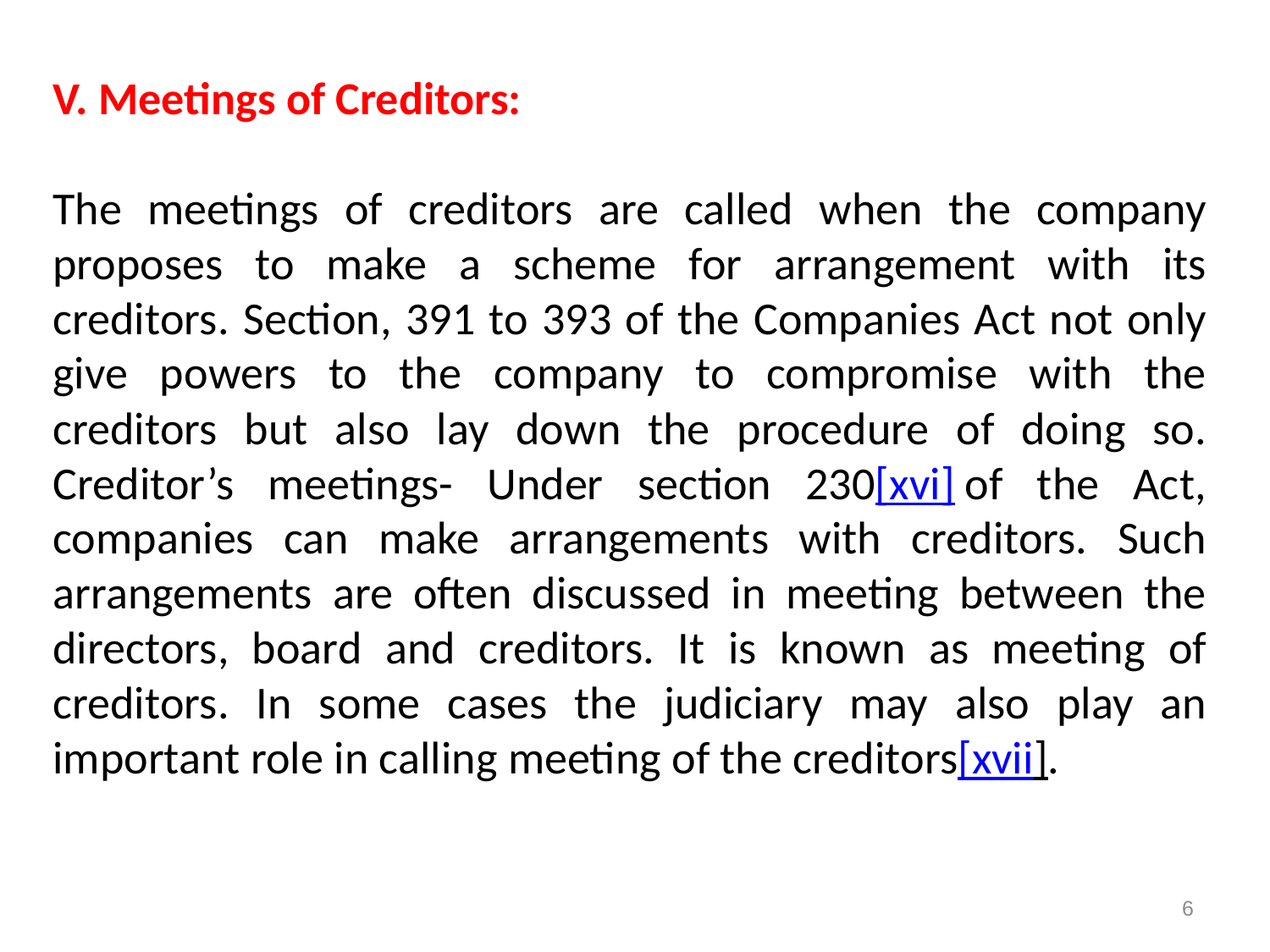

V. Meetings of Creditors:

The meetings of creditors are called when the company proposes to make a scheme for arrangement with its creditors. Section, 391 to 393 of the Companies Act not only give powers to the company to compromise with the creditors but also lay down the procedure of doing so. Creditor’s meetings- Under section 230[xvi] of the Act, companies can make arrangements with creditors. Such arrangements are often discussed in meeting between the directors, board and creditors. It is known as meeting of creditors. In some cases the judiciary may also play an important role in calling meeting of the creditors[xvii].
6